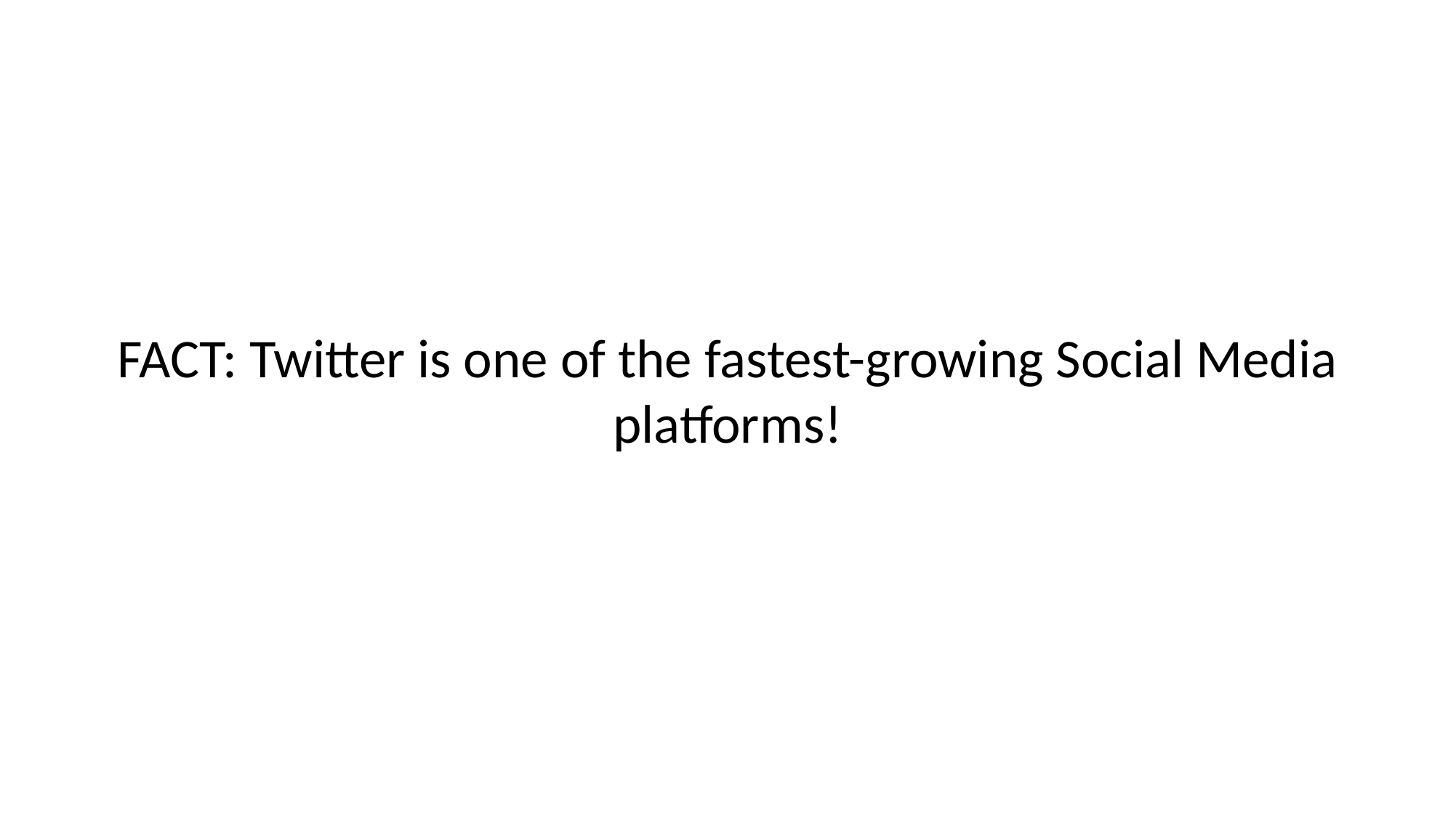

# FACT: Twitter is one of the fastest-growing Social Media platforms!